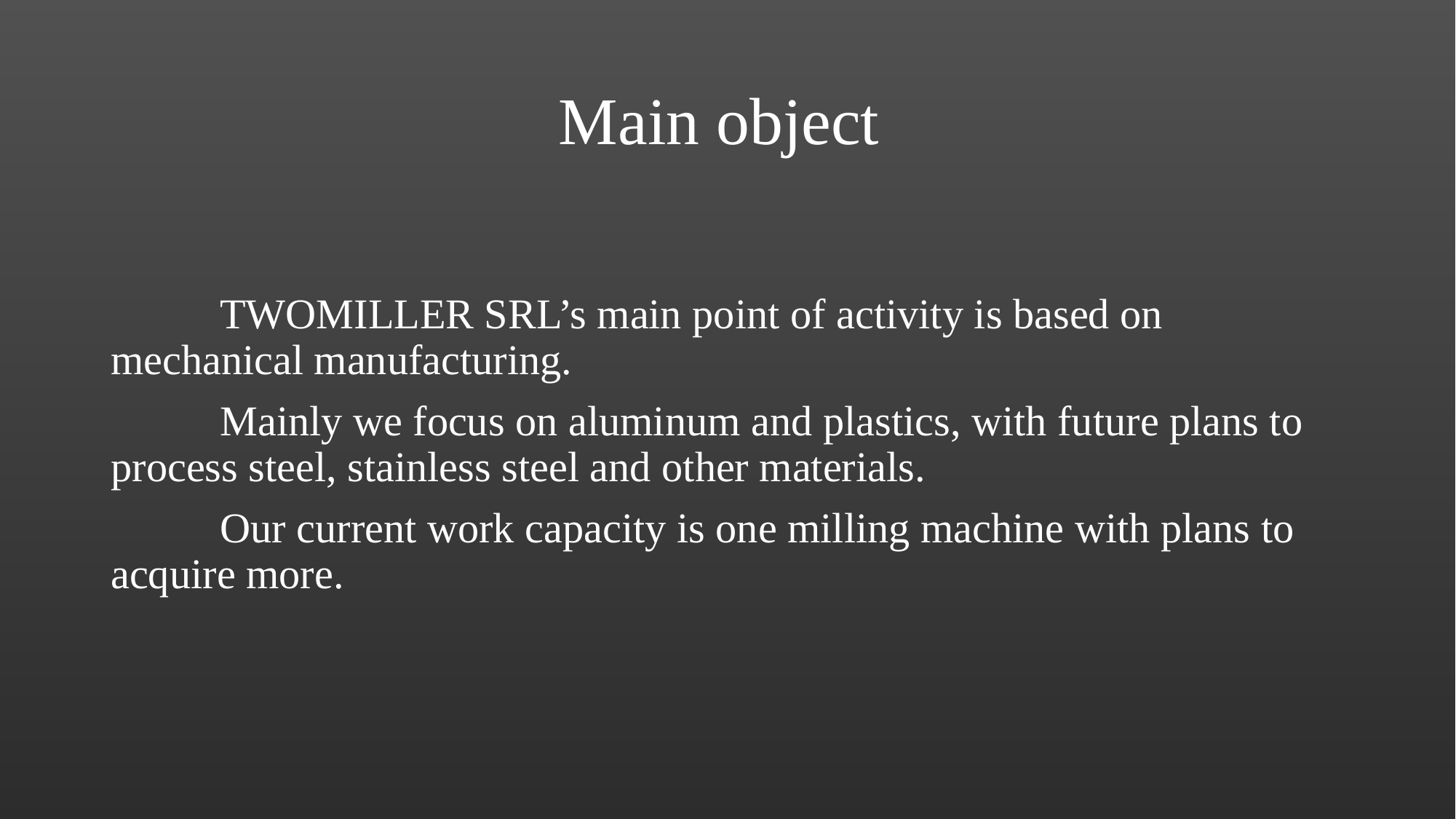

# Main object
	TWOMILLER SRL’s main point of activity is based on mechanical manufacturing.
	Mainly we focus on aluminum and plastics, with future plans to process steel, stainless steel and other materials.
	Our current work capacity is one milling machine with plans to acquire more.